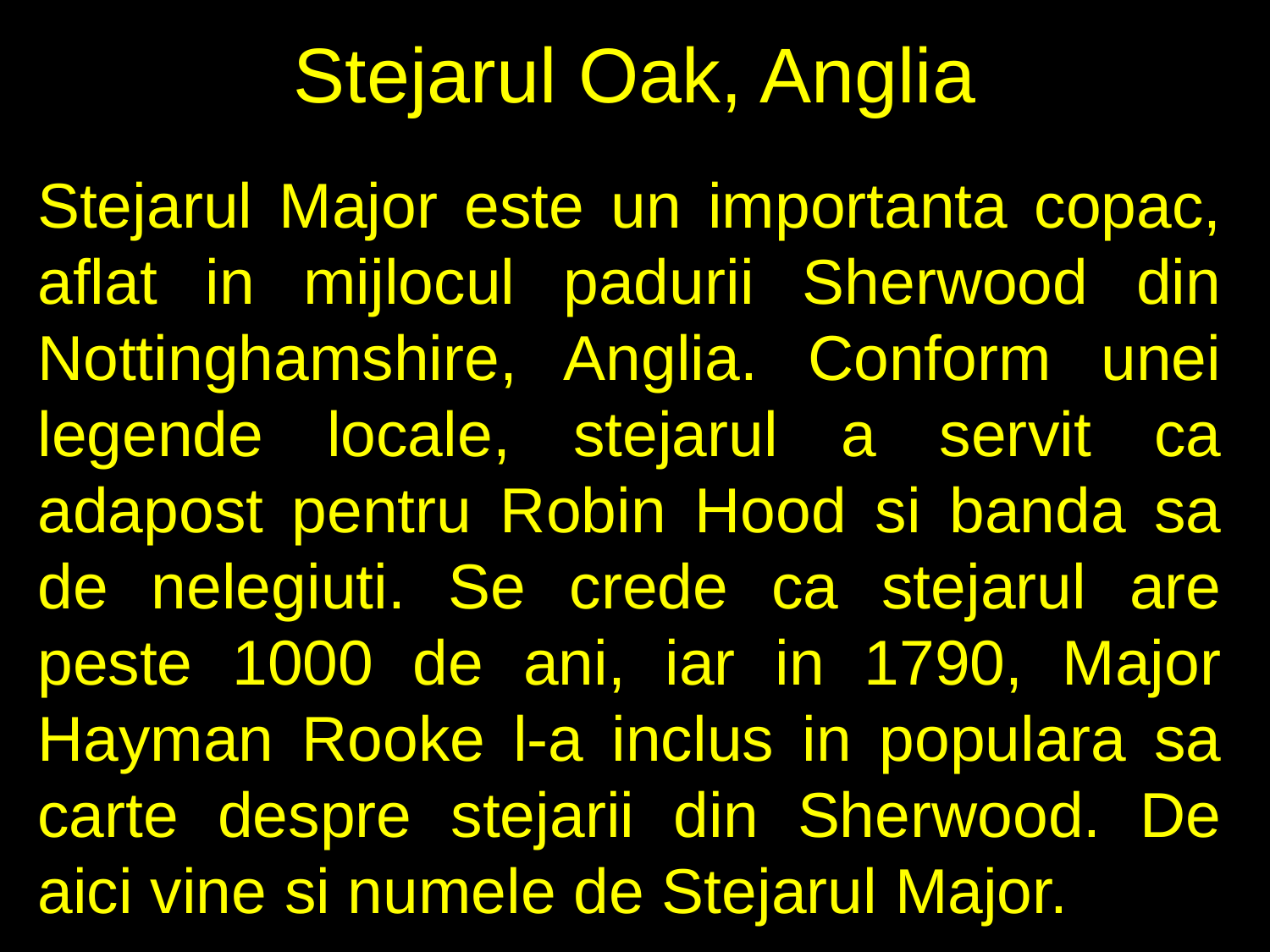

Stejarul Oak, Anglia

Stejarul Major este un importanta copac, aflat in mijlocul padurii Sherwood din Nottinghamshire, Anglia. Conform unei legende locale, stejarul a servit ca adapost pentru Robin Hood si banda sa de nelegiuti. Se crede ca stejarul are peste 1000 de ani, iar in 1790, Major Hayman Rooke l-a inclus in populara sa carte despre stejarii din Sherwood. De aici vine si numele de Stejarul Major.